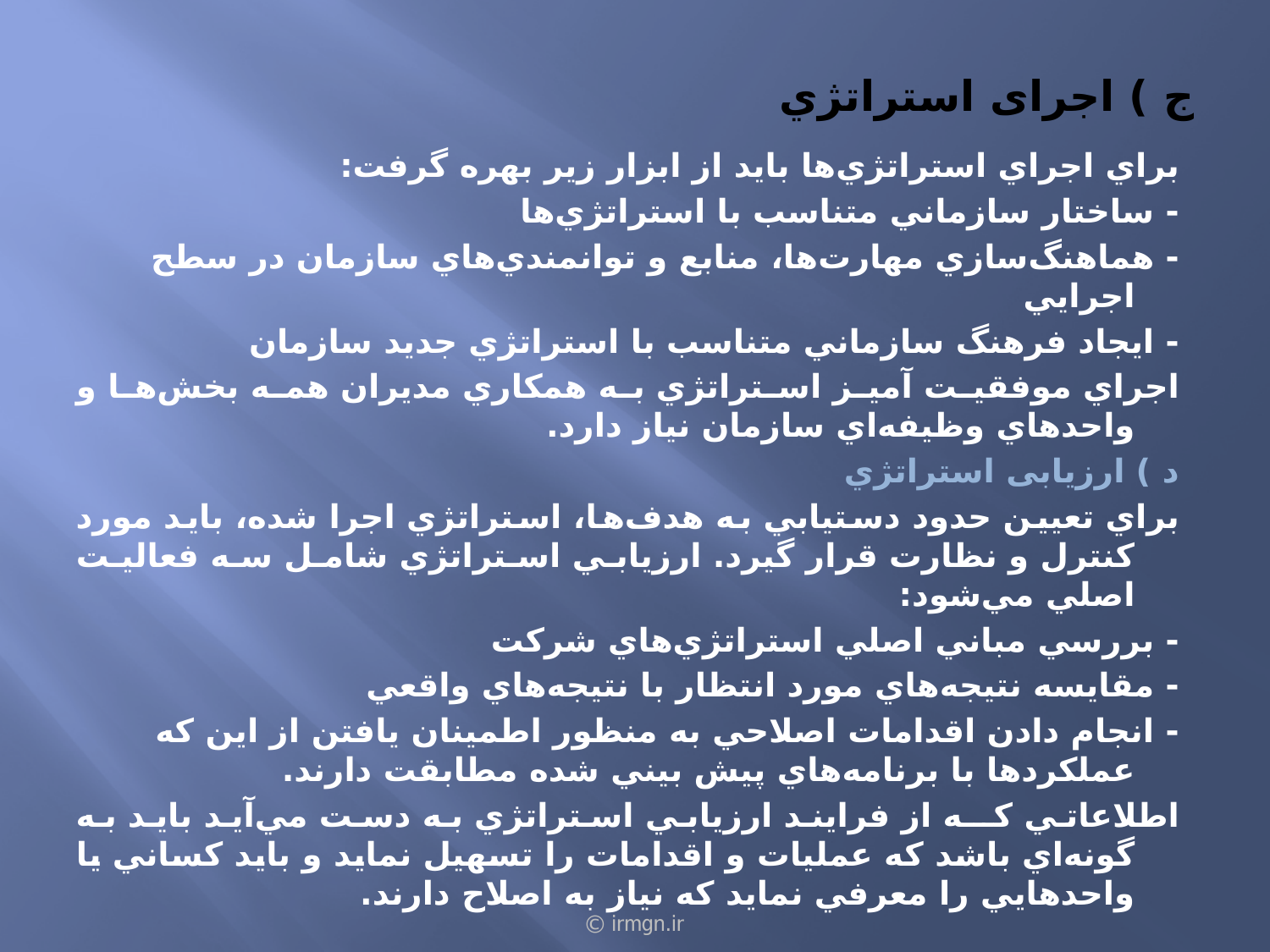

# ج ) اجرای استراتژي
براي اجراي استراتژي‌ها بايد از ابزار زير بهره گرفت:
- ساختار سازماني متناسب با استراتژي‌ها
- هماهنگ‌سازي مهارت‌ها، منابع و توانمندي‌هاي سازمان در سطح اجرايي
- ايجاد فرهنگ سازماني متناسب با استراتژي جديد سازمان
اجراي موفقيت آميز استراتژي به همكاري مديران همه بخش‌ها و واحدهاي وظيفه‌اي سازمان نياز دارد.
د ) ارزیابی استراتژي
براي تعيين حدود دستيابي به هدف‌ها، استراتژي اجرا شده، بايد مورد كنترل و نظارت قرار گيرد. ارزيابي استراتژي شامل سه فعاليت اصلي مي‌شود:
- بررسي مباني اصلي استراتژي‌هاي شركت
- مقايسه نتيجه‌هاي مورد انتظار با نتيجه‌هاي واقعي
- انجام دادن اقدامات اصلاحي به منظور اطمينان يافتن از اين كه عملكردها با برنامه‌هاي پيش بيني شده مطابقت دارند.
اطلاعاتي كــه از فرايند ارزيابي استراتژي به دست مي‌آيد بايد به گونه‌اي باشد كه عمليات و اقدامات را تسهيل نمايد و بايد كساني يا واحدهايي را معرفي نمايد كه نياز به اصلاح دارند.

© irmgn.ir